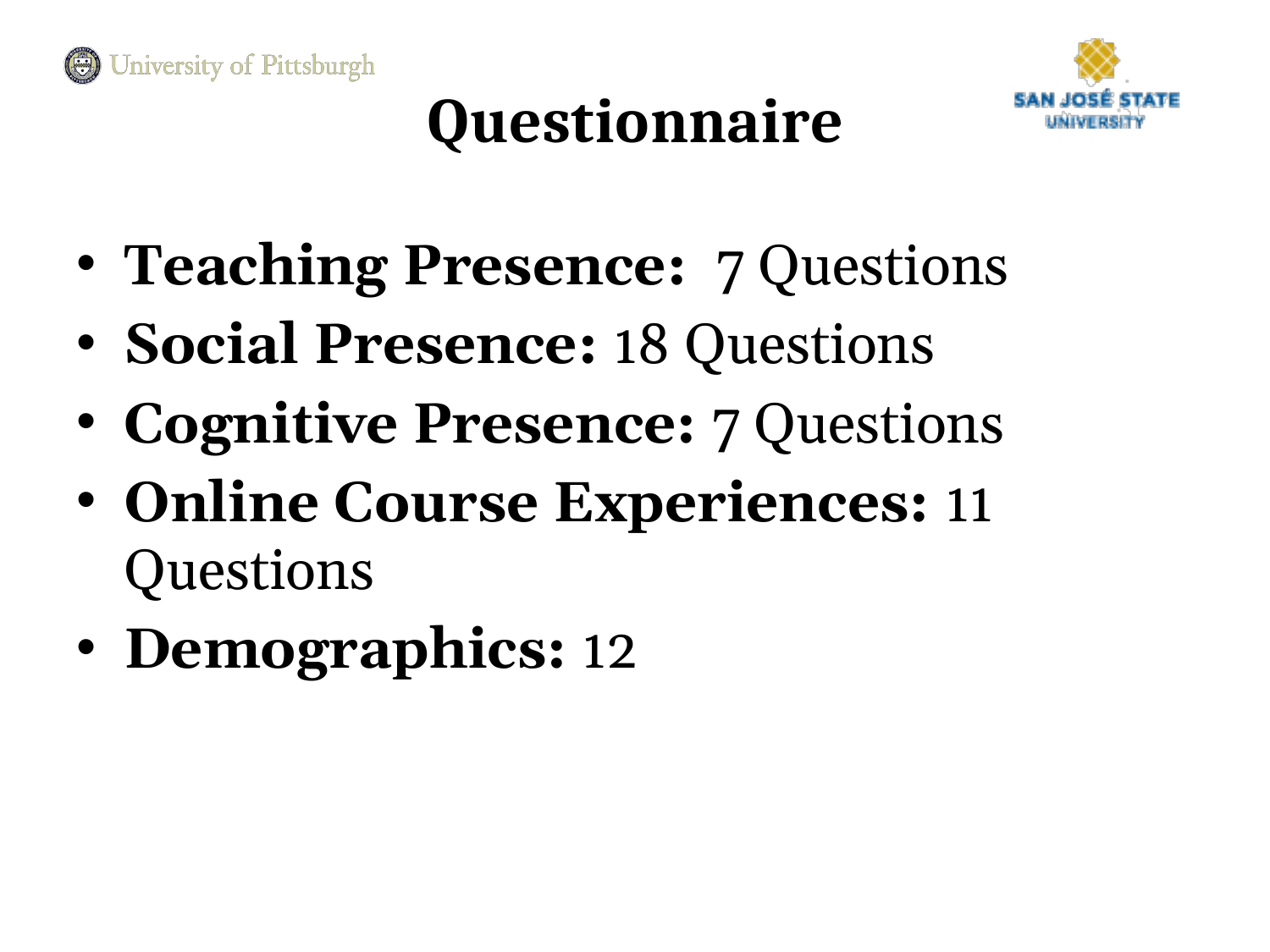

# Questionnaire

Teaching Presence:  7 Questions
Social Presence: 18 Questions
Cognitive Presence: 7 Questions
Online Course Experiences: 11 Questions
Demographics: 12